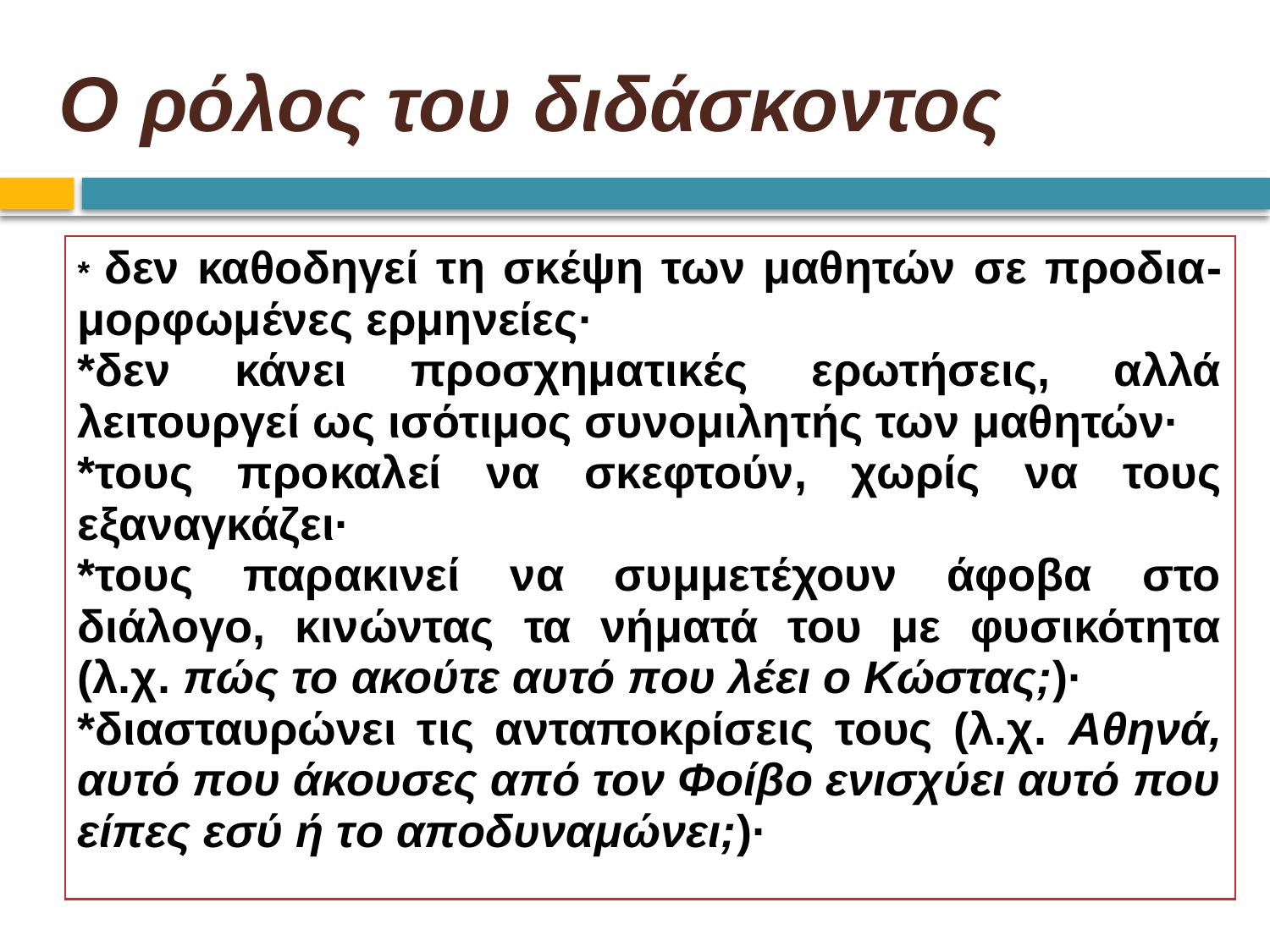

# Ο ρόλος του διδάσκοντος
| \* δεν καθοδηγεί τη σκέψη των μαθητών σε προδια-μορφωμένες ερμηνείες· \*δεν κάνει προσχηματικές ερωτήσεις, αλλά λειτουργεί ως ισότιμος συνομιλητής των μαθητών· \*τους προκαλεί να σκεφτούν, χωρίς να τους εξαναγκάζει· \*τους παρακινεί να συμμετέχουν άφοβα στο διάλογο, κινώντας τα νήματά του με φυσικότητα (λ.χ. πώς το ακούτε αυτό που λέει ο Κώστας;)· \*διασταυρώνει τις ανταποκρίσεις τους (λ.χ. Αθηνά, αυτό που άκουσες από τον Φοίβο ενισχύει αυτό που είπες εσύ ή το αποδυναμώνει;)· |
| --- |